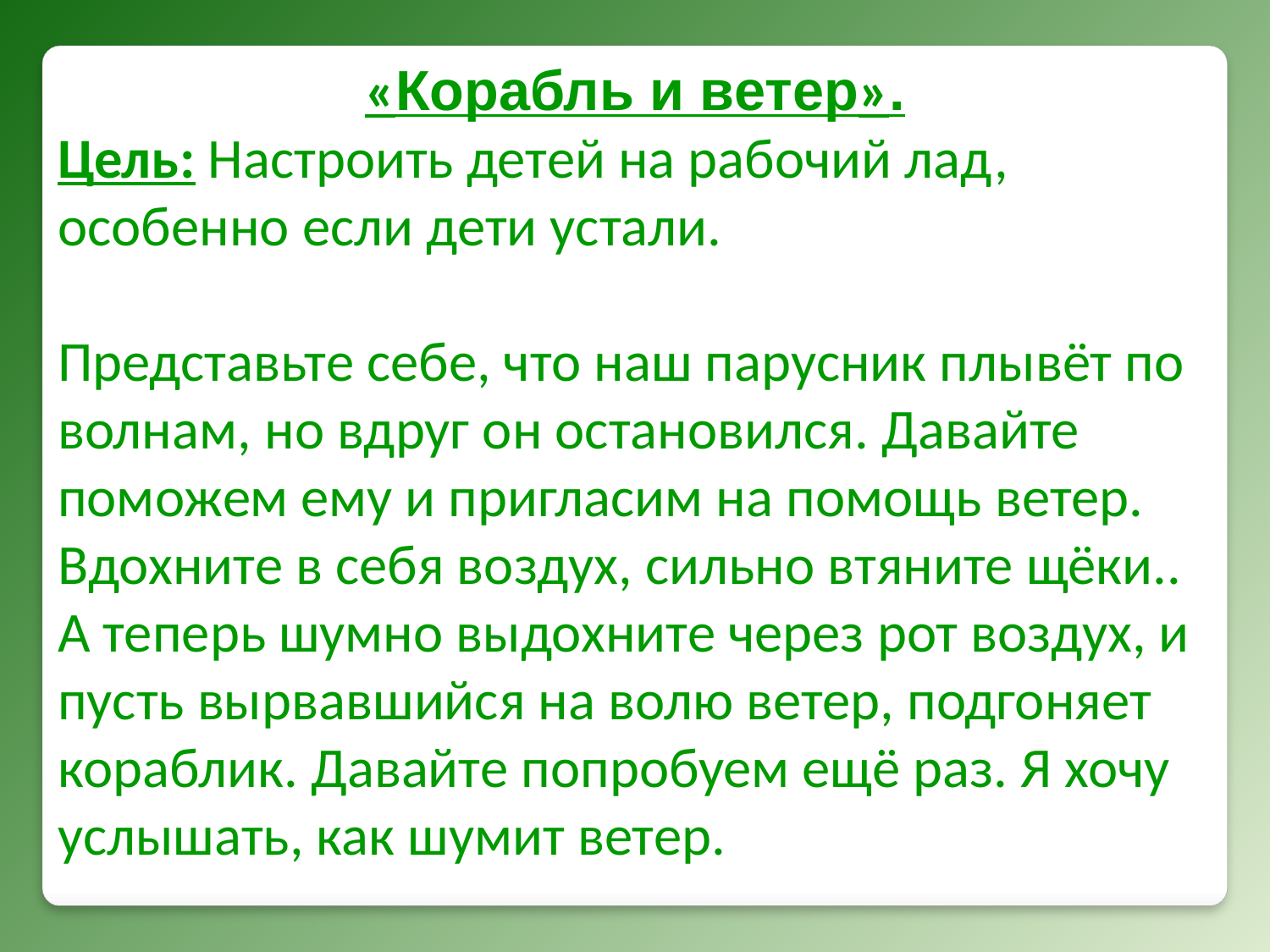

«Корабль и ветер».
Цель: Настроить детей на рабочий лад, особенно если дети устали.

Представьте себе, что наш парусник плывёт по волнам, но вдруг он остановился. Давайте поможем ему и пригласим на помощь ветер. Вдохните в себя воздух, сильно втяните щёки.. А теперь шумно выдохните через рот воздух, и пусть вырвавшийся на волю ветер, подгоняет кораблик. Давайте попробуем ещё раз. Я хочу услышать, как шумит ветер.